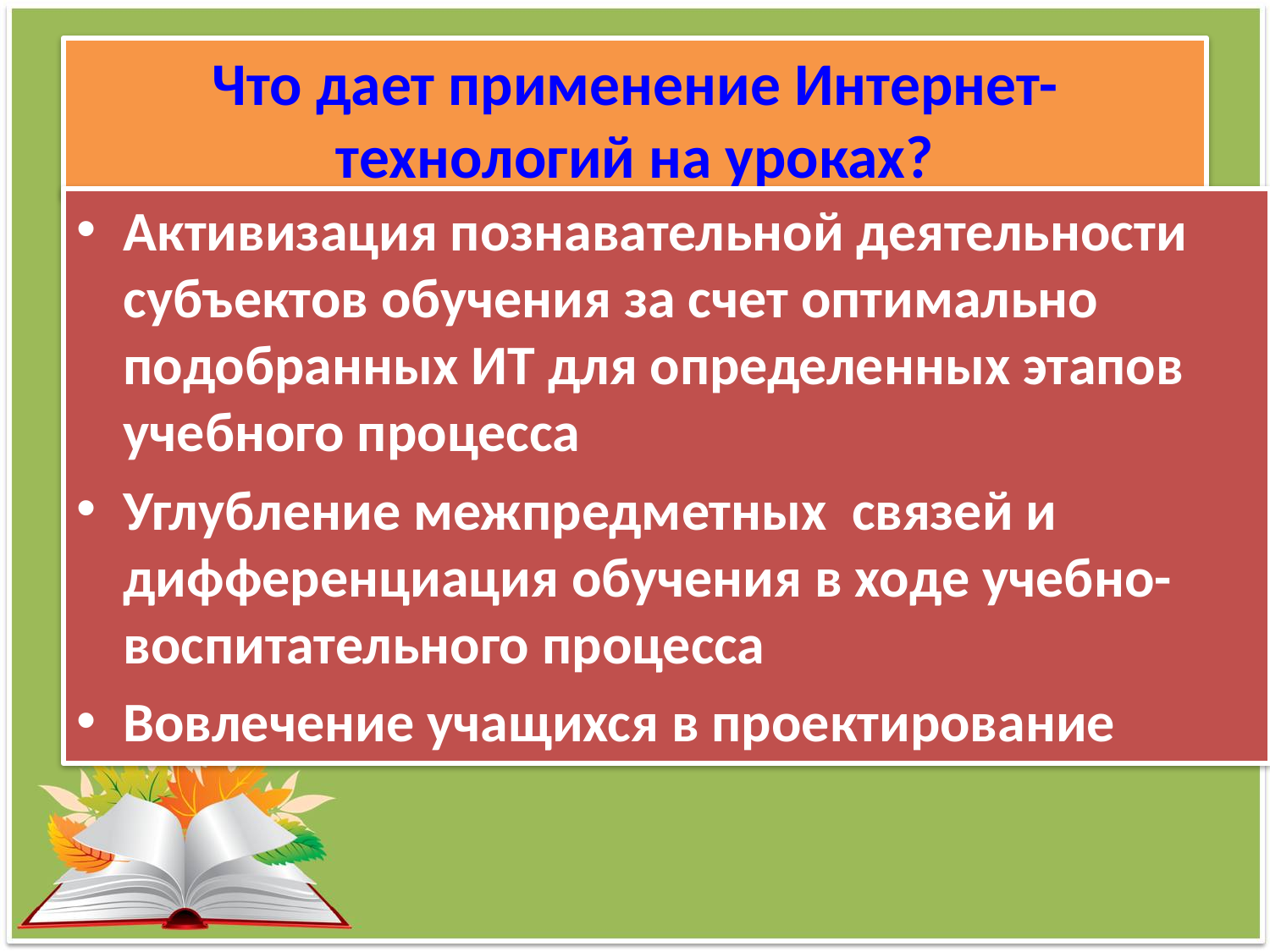

# Что дает применение Интернет-технологий на уроках?
Активизация познавательной деятельности субъектов обучения за счет оптимально подобранных ИТ для определенных этапов учебного процесса
Углубление межпредметных  связей и дифференциация обучения в ходе учебно-воспитательного процесса
Вовлечение учащихся в проектирование